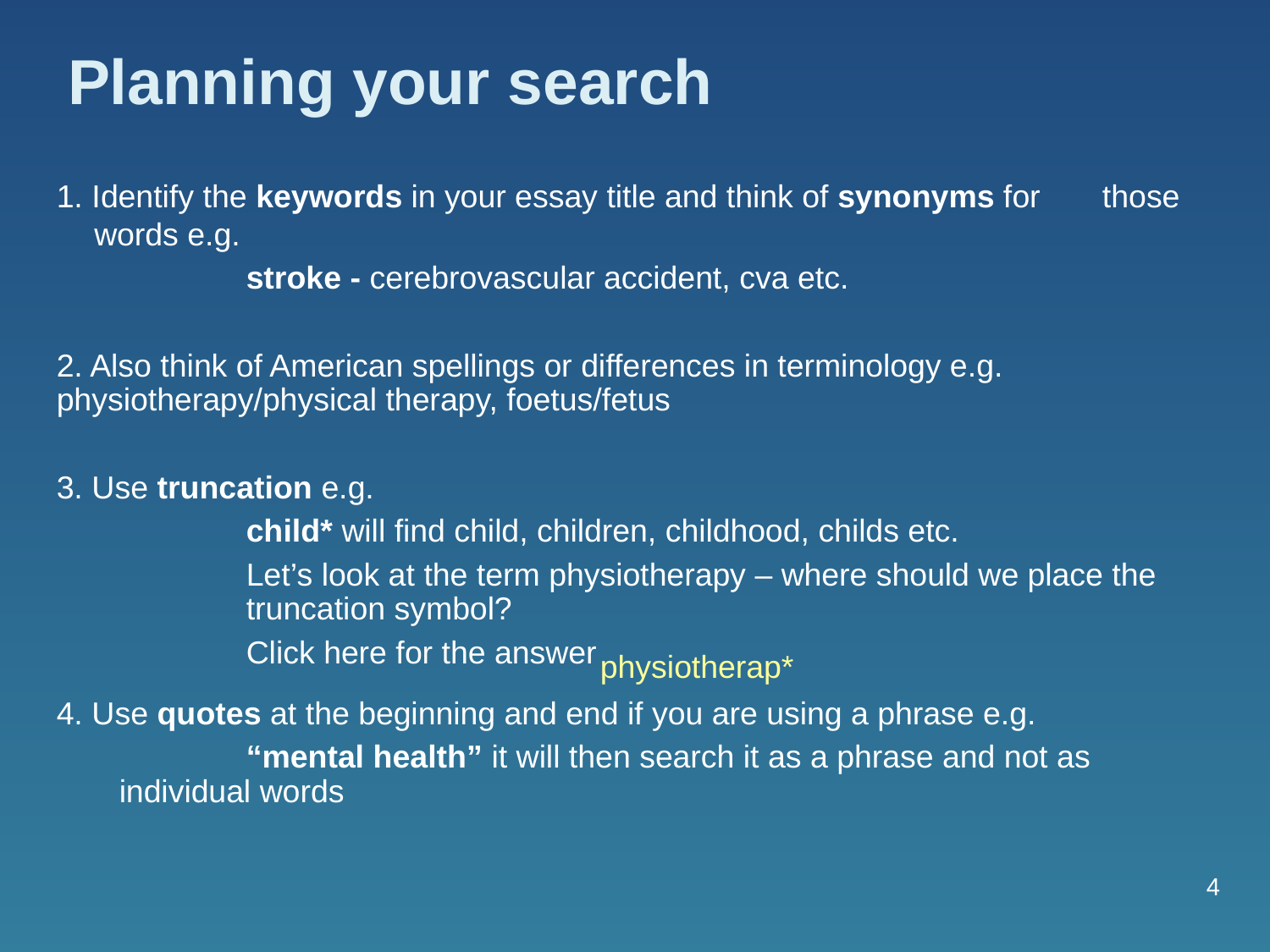

Planning your search
1. Identify the keywords in your essay title and think of synonyms for       those words e.g.
	stroke - cerebrovascular accident, cva etc.

2. Also think of American spellings or differences in terminology e.g. 	physiotherapy/physical therapy, foetus/fetus

3. Use truncation e.g.
	child* will find child, children, childhood, childs etc.
	Let’s look at the term physiotherapy – where should we place the 	truncation symbol?
	Click here for the answer
4. Use quotes at the beginning and end if you are using a phrase e.g.
	“mental health” it will then search it as a phrase and not as 	individual words
physiotherap*
4